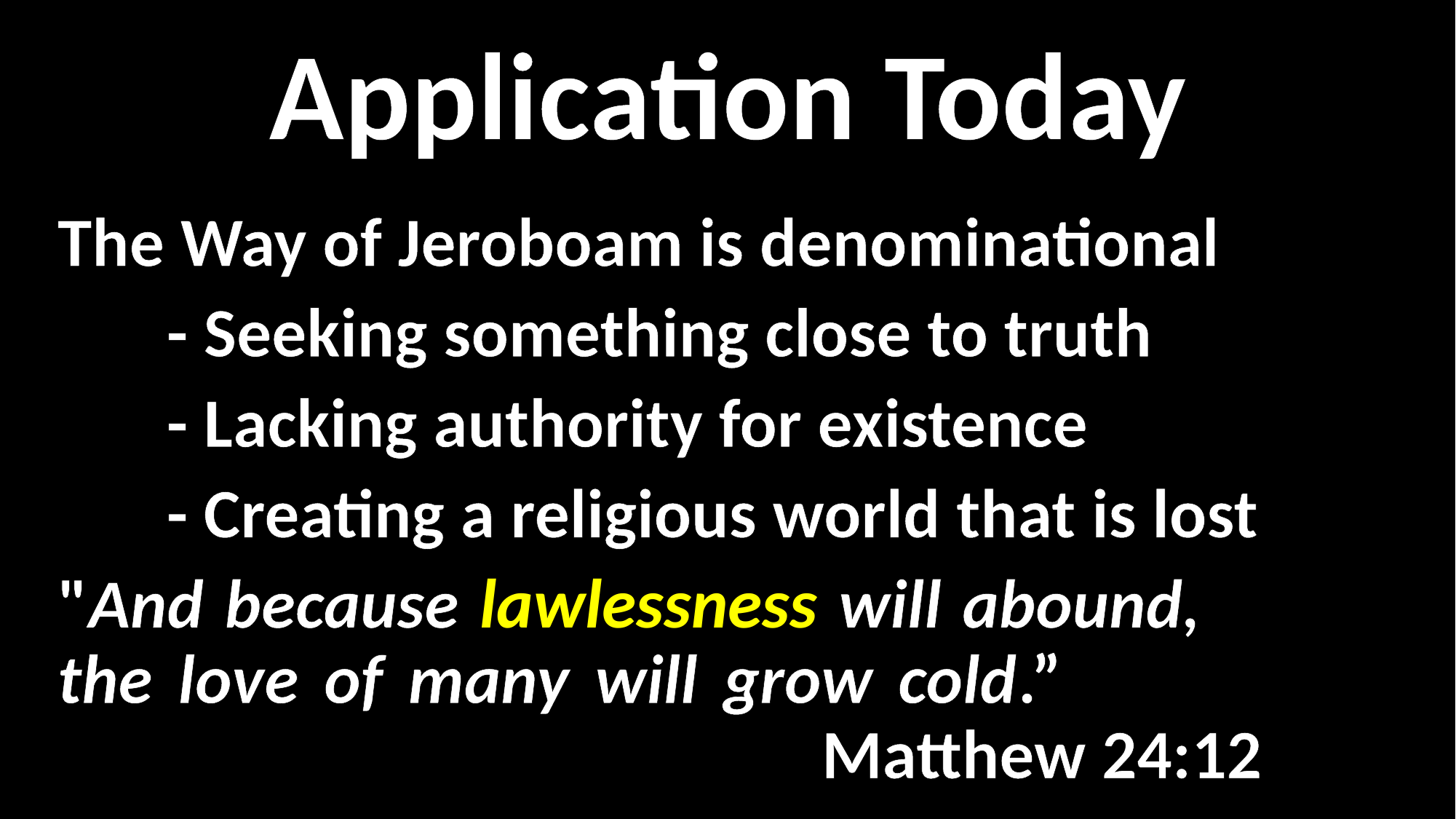

Application Today
The Way of Jeroboam is denominational
	- Seeking something close to truth
	- Lacking authority for existence
	- Creating a religious world that is lost
"And because lawlessness will abound,       the love of many will grow cold.” 										Matthew 24:12